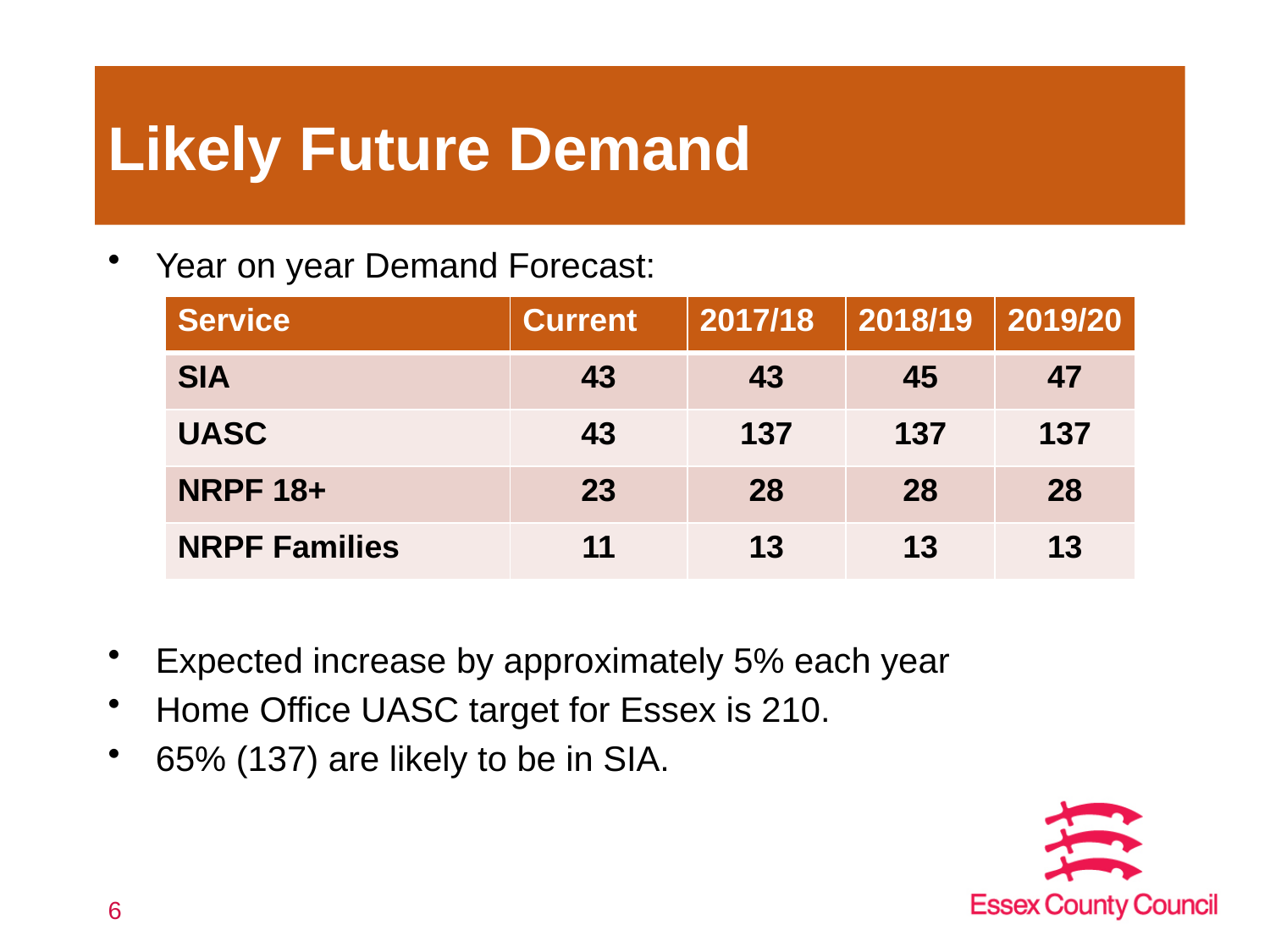

# Likely Future Demand
Year on year Demand Forecast:

Expected increase by approximately 5% each year
Home Office UASC target for Essex is 210.
65% (137) are likely to be in SIA.
| Service | Current | 2017/18 | 2018/19 | 2019/20 |
| --- | --- | --- | --- | --- |
| SIA | 43 | 43 | 45 | 47 |
| UASC | 43 | 137 | 137 | 137 |
| NRPF 18+ | 23 | 28 | 28 | 28 |
| NRPF Families | 11 | 13 | 13 | 13 |
6